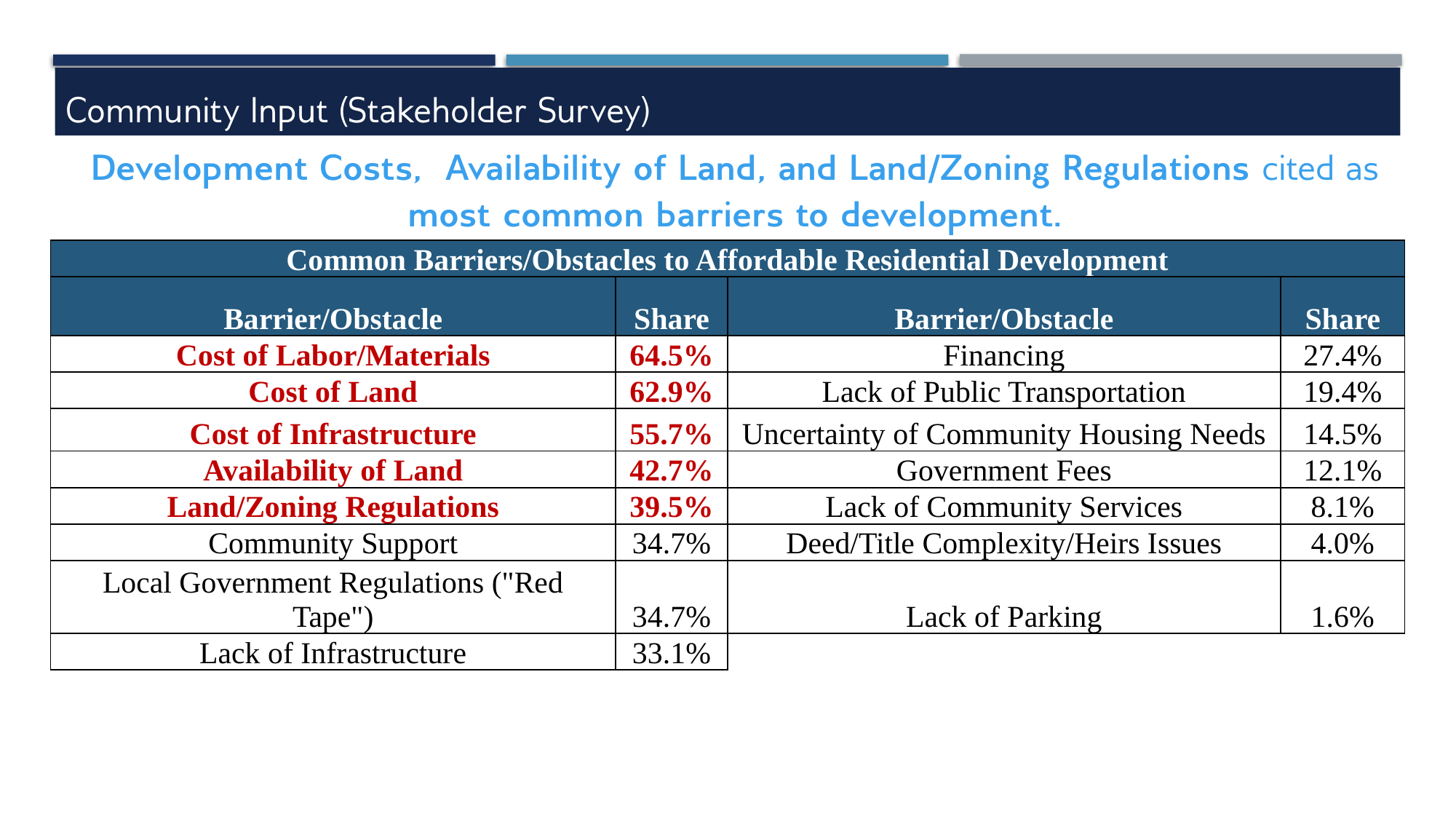

Community Input (Stakeholder Survey)

Development Costs,  Availability of Land, and Land/Zoning Regulations cited as most common barriers to development.

| Common Barriers/Obstacles to Affordable Residential Development |  |  |  |
| --- | --- | --- | --- |
| Barrier/Obstacle | Share | Barrier/Obstacle | Share |
| Cost of Labor/Materials | 64.5% | Financing | 27.4% |
| Cost of Land | 62.9% | Lack of Public Transportation | 19.4% |
| Cost of Infrastructure | 55.7% | Uncertainty of Community Housing Needs | 14.5% |
| Availability of Land | 42.7% | Government Fees | 12.1% |
| Land/Zoning Regulations | 39.5% | Lack of Community Services | 8.1% |
| Community Support | 34.7% | Deed/Title Complexity/Heirs Issues | 4.0% |
| Local Government Regulations ("Red Tape") | 34.7% | Lack of Parking | 1.6% |
| Lack of Infrastructure | 33.1% |  |  |